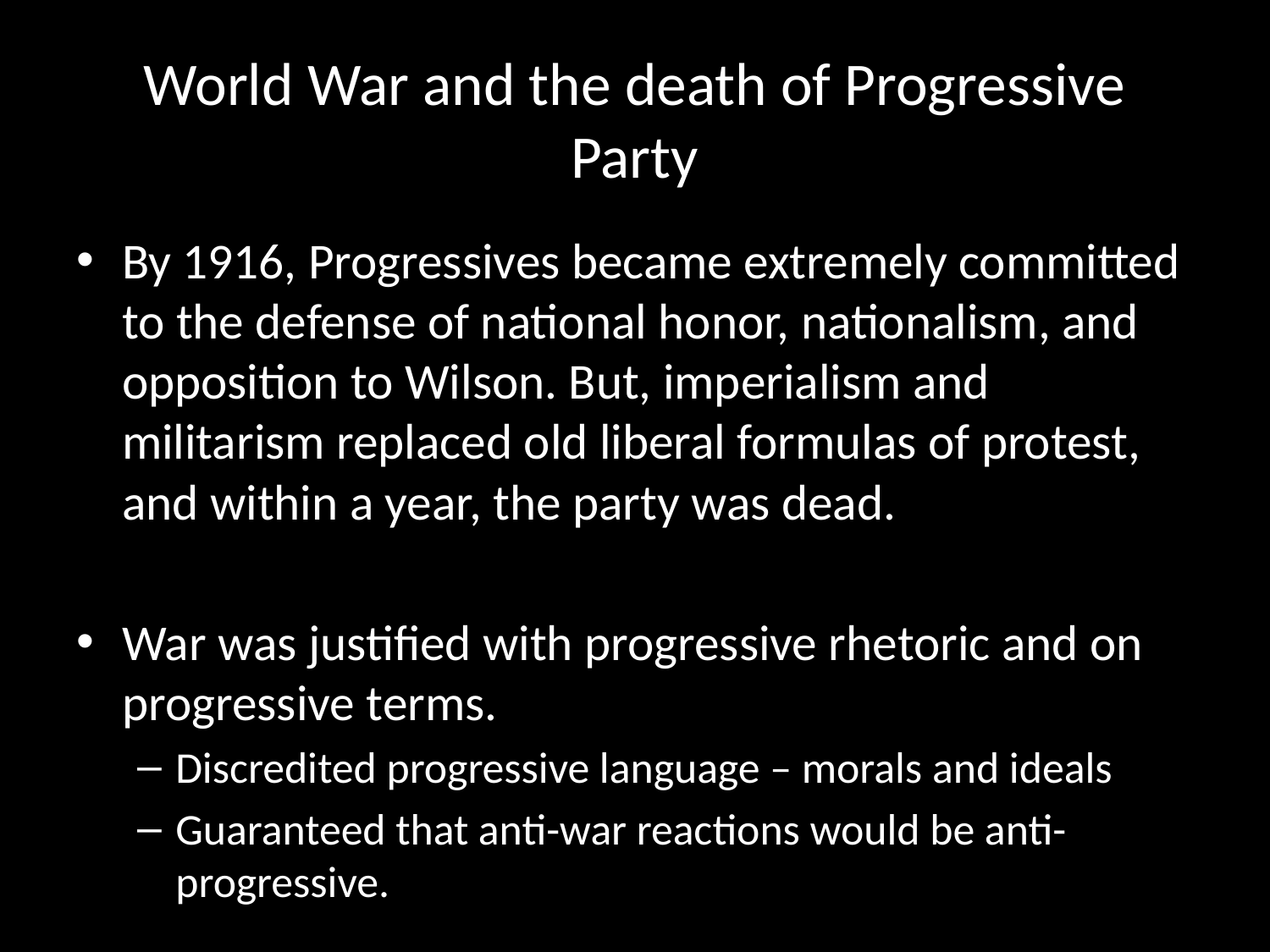

# World War and the death of Progressive Party
By 1916, Progressives became extremely committed to the defense of national honor, nationalism, and opposition to Wilson. But, imperialism and militarism replaced old liberal formulas of protest, and within a year, the party was dead.

War was justified with progressive rhetoric and on progressive terms.
Discredited progressive language – morals and ideals
Guaranteed that anti-war reactions would be anti-progressive.